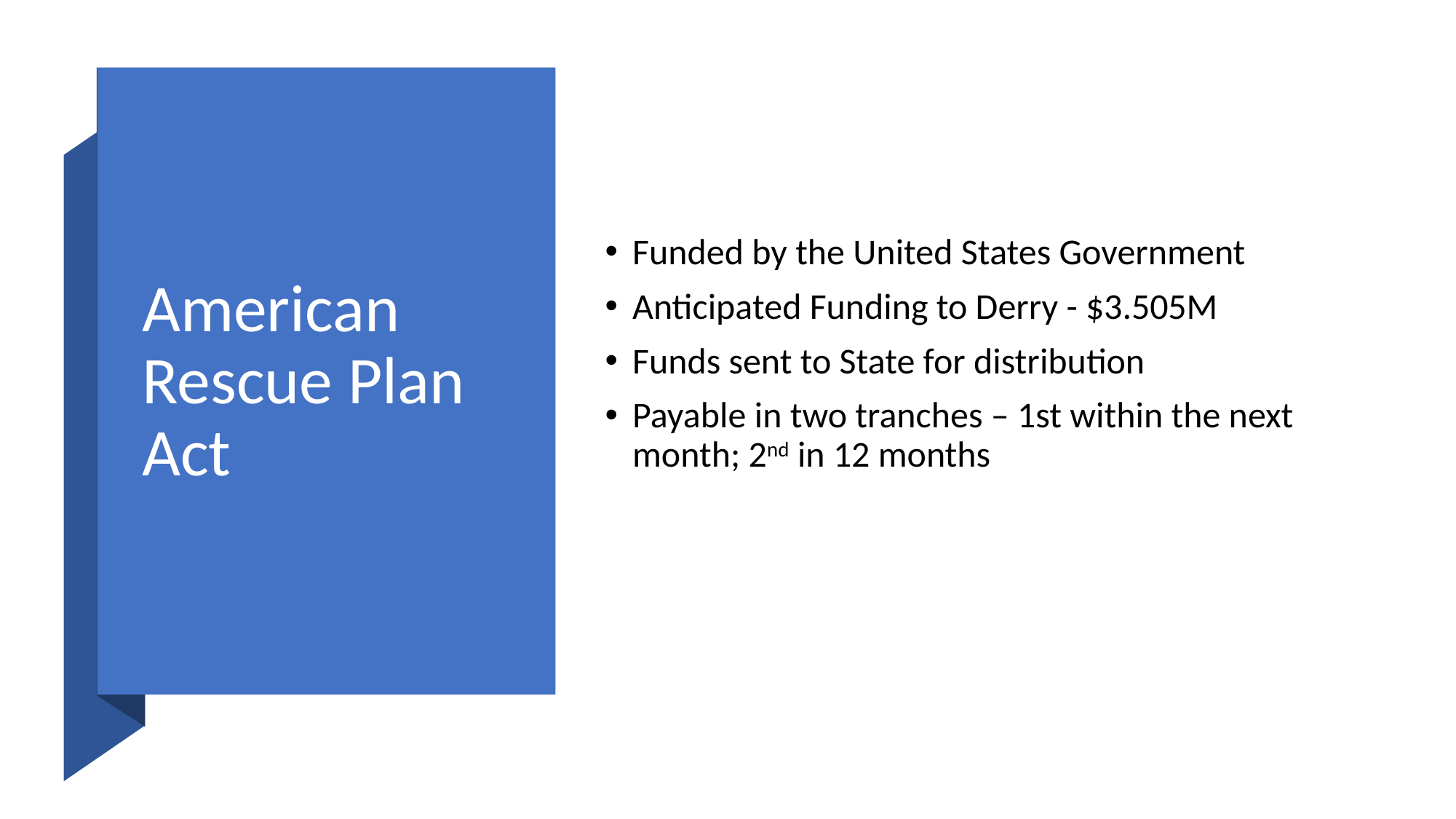

# American Rescue Plan Act
Funded by the United States Government
Anticipated Funding to Derry - $3.505M
Funds sent to State for distribution
Payable in two tranches – 1st within the next month; 2nd in 12 months